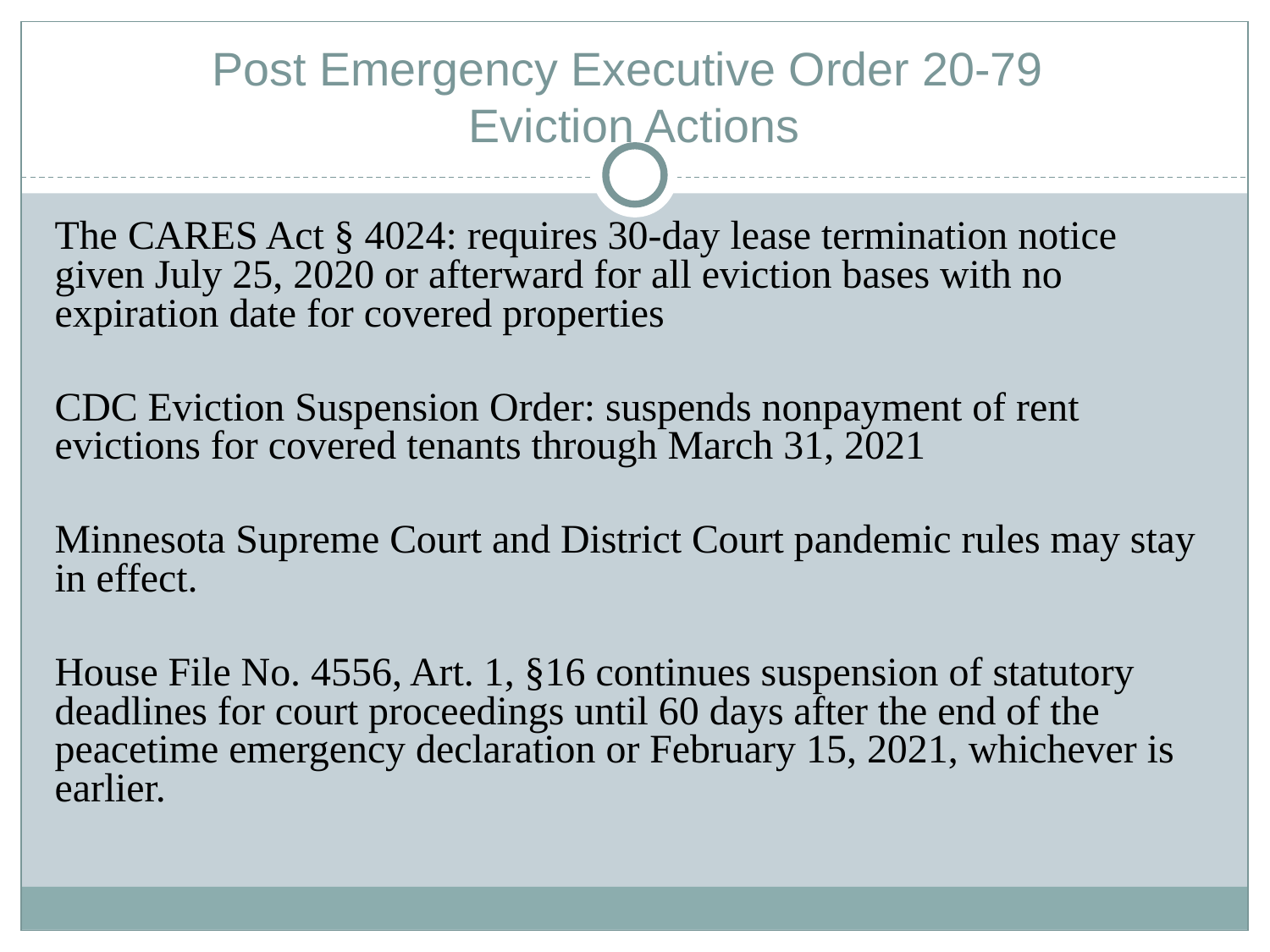

# Post Emergency Executive Order 20-79 Eviction Actions
The CARES Act § 4024: requires 30-day lease termination notice given July 25, 2020 or afterward for all eviction bases with no expiration date for covered properties

CDC Eviction Suspension Order: suspends nonpayment of rent evictions for covered tenants through March 31, 2021

Minnesota Supreme Court and District Court pandemic rules may stay in effect.

House File No. 4556, Art. 1, §16 continues suspension of statutory deadlines for court proceedings until 60 days after the end of the peacetime emergency declaration or February 15, 2021, whichever is earlier.